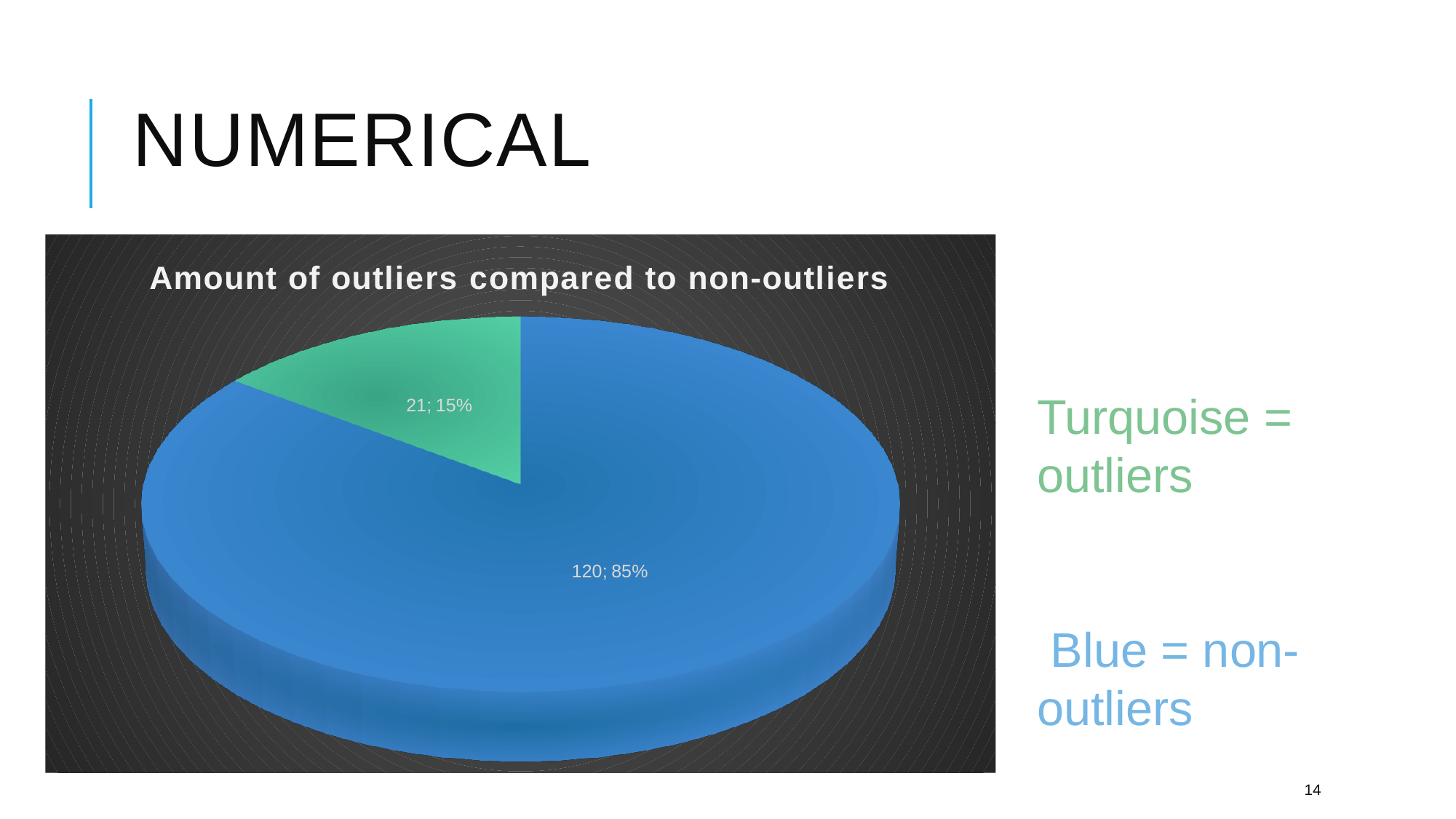

# Numerical

[unsupported chart]

Turquoise = outliers

 Blue = non-outliers
14